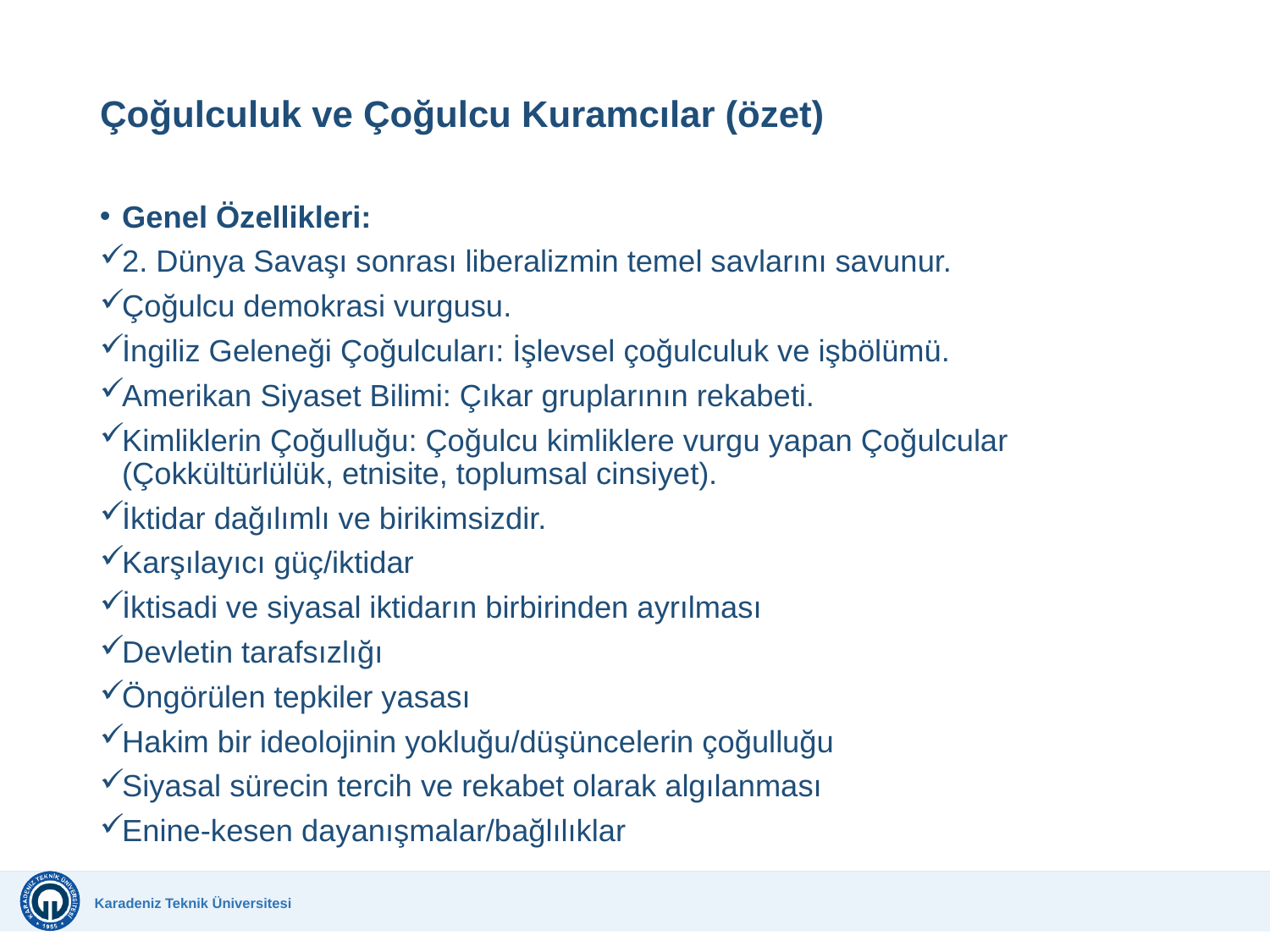

# Çoğulculuk ve Çoğulcu Kuramcılar (özet)
Genel Özellikleri:
2. Dünya Savaşı sonrası liberalizmin temel savlarını savunur.
Çoğulcu demokrasi vurgusu.
İngiliz Geleneği Çoğulcuları: İşlevsel çoğulculuk ve işbölümü.
Amerikan Siyaset Bilimi: Çıkar gruplarının rekabeti.
Kimliklerin Çoğulluğu: Çoğulcu kimliklere vurgu yapan Çoğulcular (Çokkültürlülük, etnisite, toplumsal cinsiyet).
İktidar dağılımlı ve birikimsizdir.
Karşılayıcı güç/iktidar
İktisadi ve siyasal iktidarın birbirinden ayrılması
Devletin tarafsızlığı
Öngörülen tepkiler yasası
Hakim bir ideolojinin yokluğu/düşüncelerin çoğulluğu
Siyasal sürecin tercih ve rekabet olarak algılanması
Enine-kesen dayanışmalar/bağlılıklar